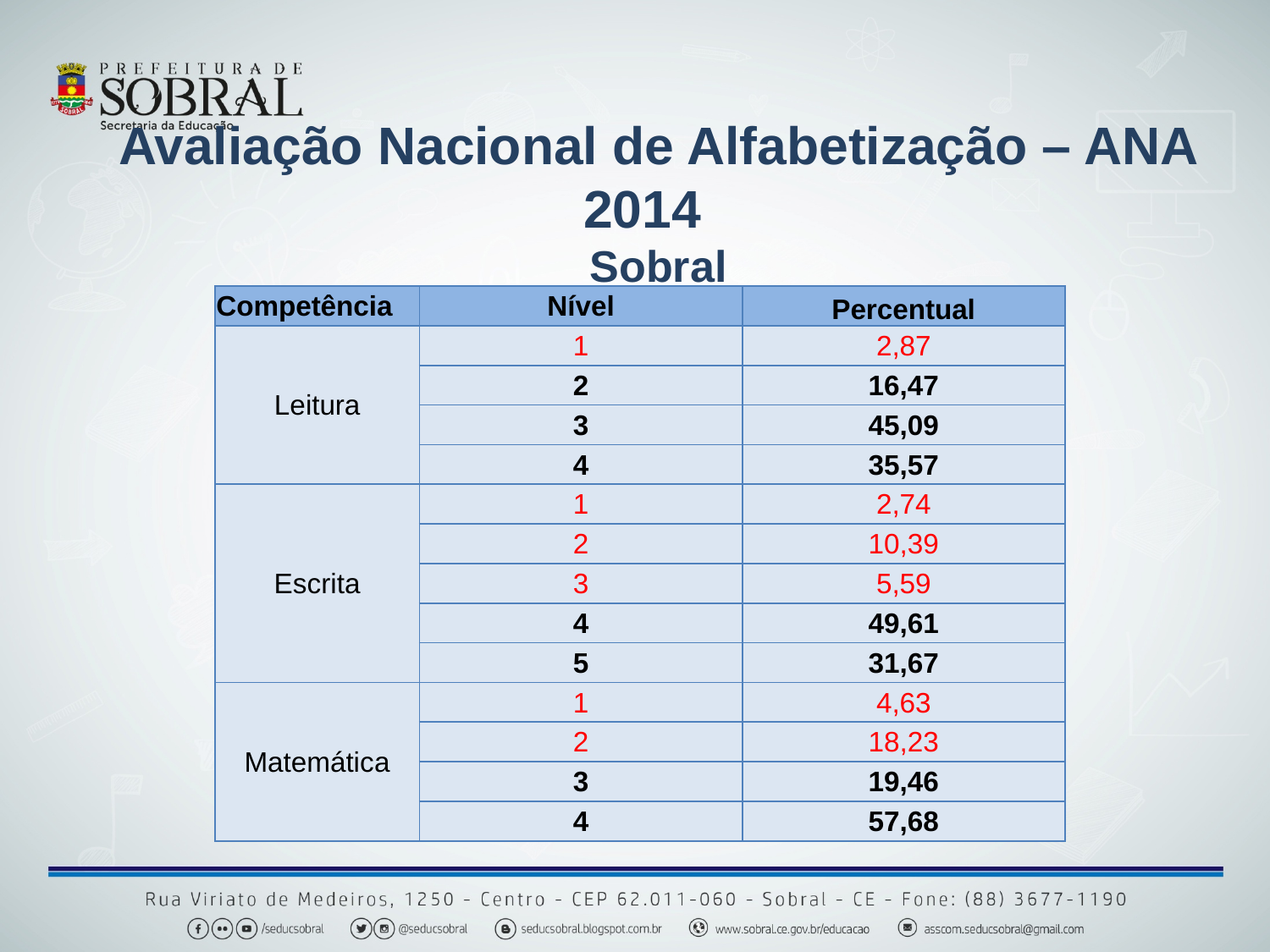

Avaliação Nacional de Alfabetização – ANA 2014
Sobral
| Competência | Nível | Percentual |
| --- | --- | --- |
| Leitura | 1 | 2,87 |
|  | 2 | 16,47 |
|  | 3 | 45,09 |
|  | 4 | 35,57 |
| Escrita | 1 | 2,74 |
|  | 2 | 10,39 |
|  | 3 | 5,59 |
|  | 4 | 49,61 |
|  | 5 | 31,67 |
| Matemática | 1 | 4,63 |
|  | 2 | 18,23 |
|  | 3 | 19,46 |
|  | 4 | 57,68 |